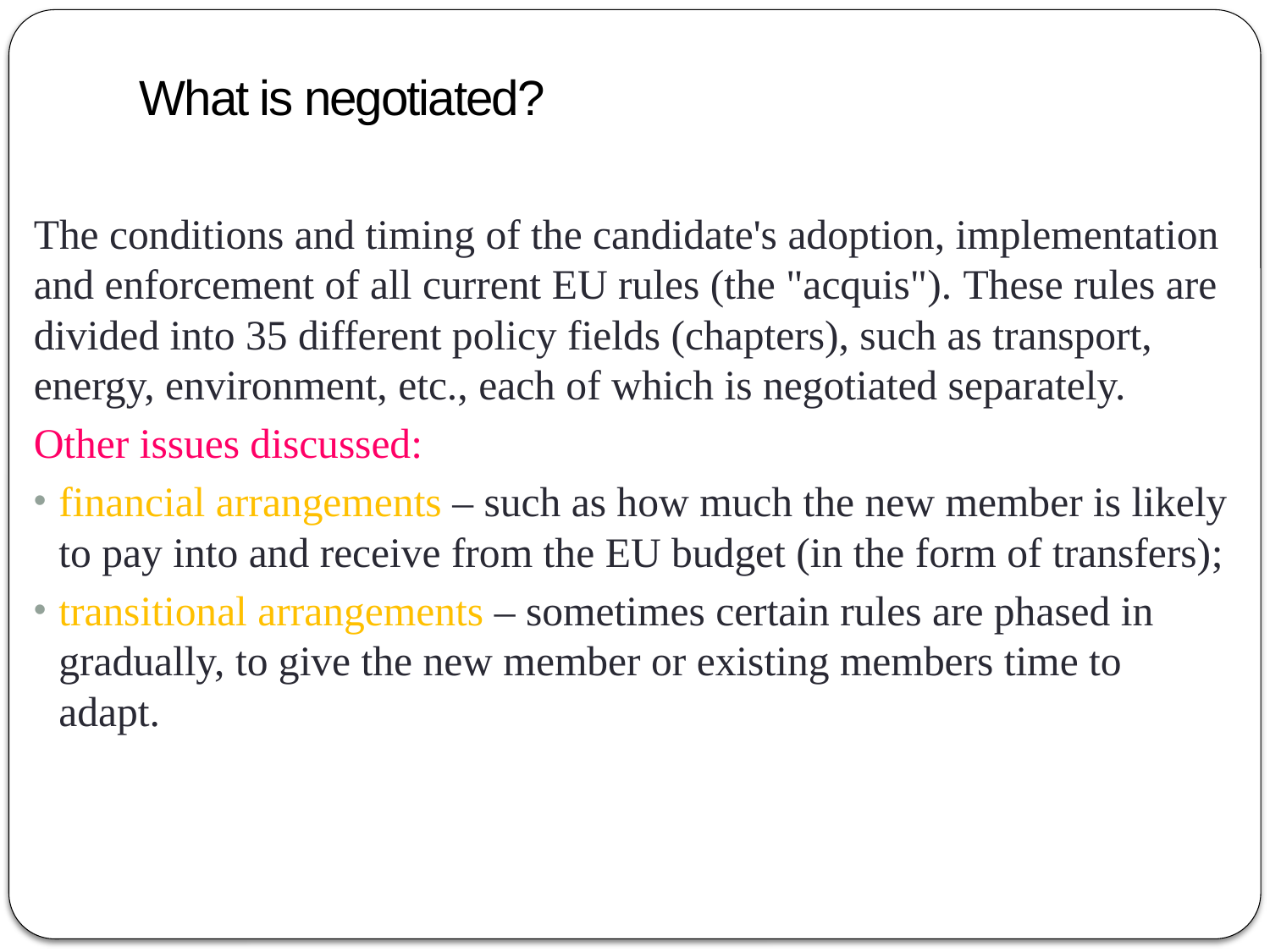

# What is negotiated?
The conditions and timing of the candidate's adoption, implementation and enforcement of all current EU rules (the "acquis"). These rules are divided into 35 different policy fields (chapters), such as transport, energy, environment, etc., each of which is negotiated separately.
Other issues discussed:
financial arrangements – such as how much the new member is likely to pay into and receive from the EU budget (in the form of transfers);
transitional arrangements – sometimes certain rules are phased in gradually, to give the new member or existing members time to adapt.